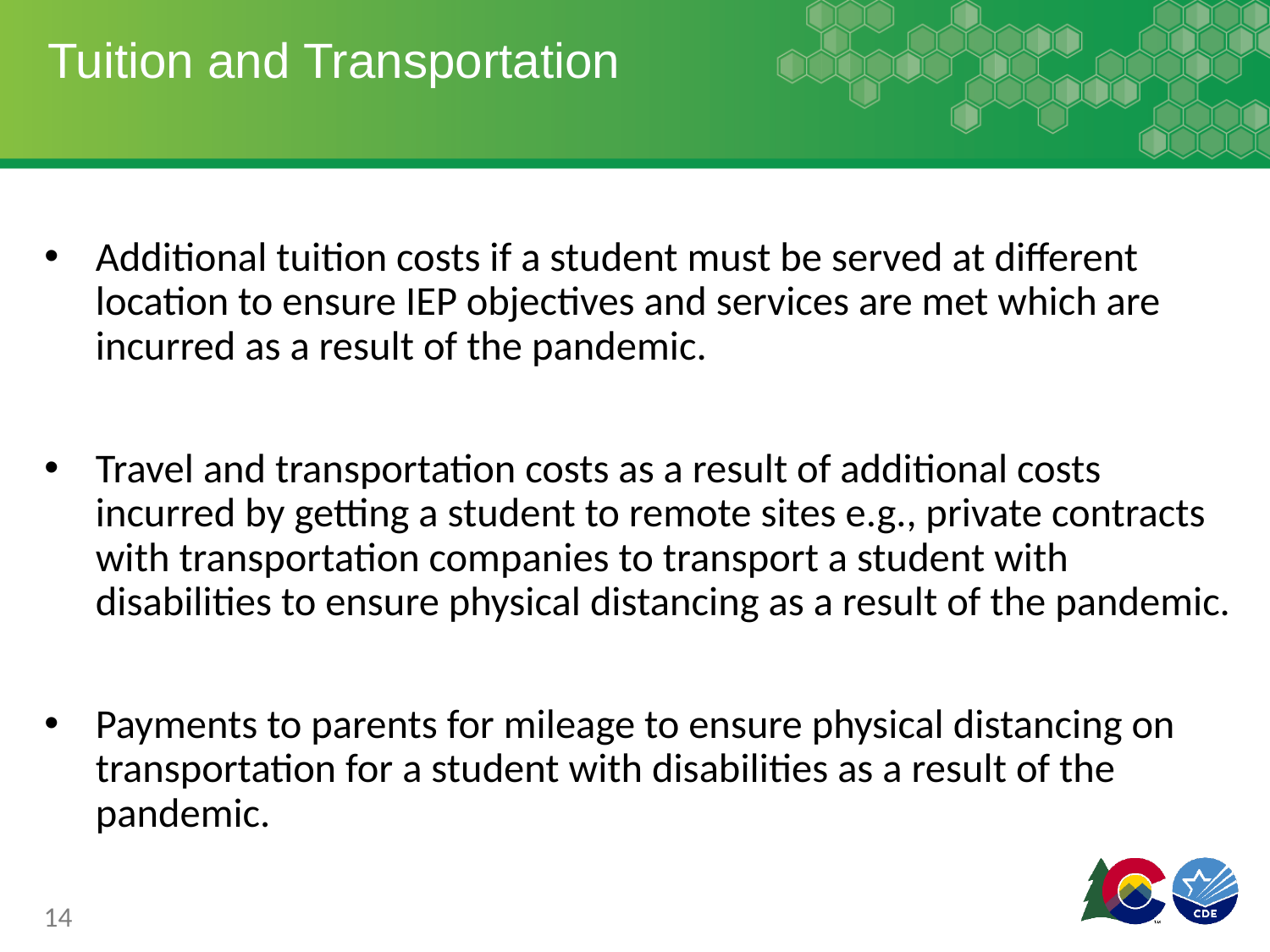

# Tuition and Transportation

Additional tuition costs if a student must be served at different location to ensure IEP objectives and services are met which are incurred as a result of the pandemic.

Travel and transportation costs as a result of additional costs incurred by getting a student to remote sites e.g., private contracts with transportation companies to transport a student with disabilities to ensure physical distancing as a result of the pandemic.

Payments to parents for mileage to ensure physical distancing on transportation for a student with disabilities as a result of the pandemic.

14